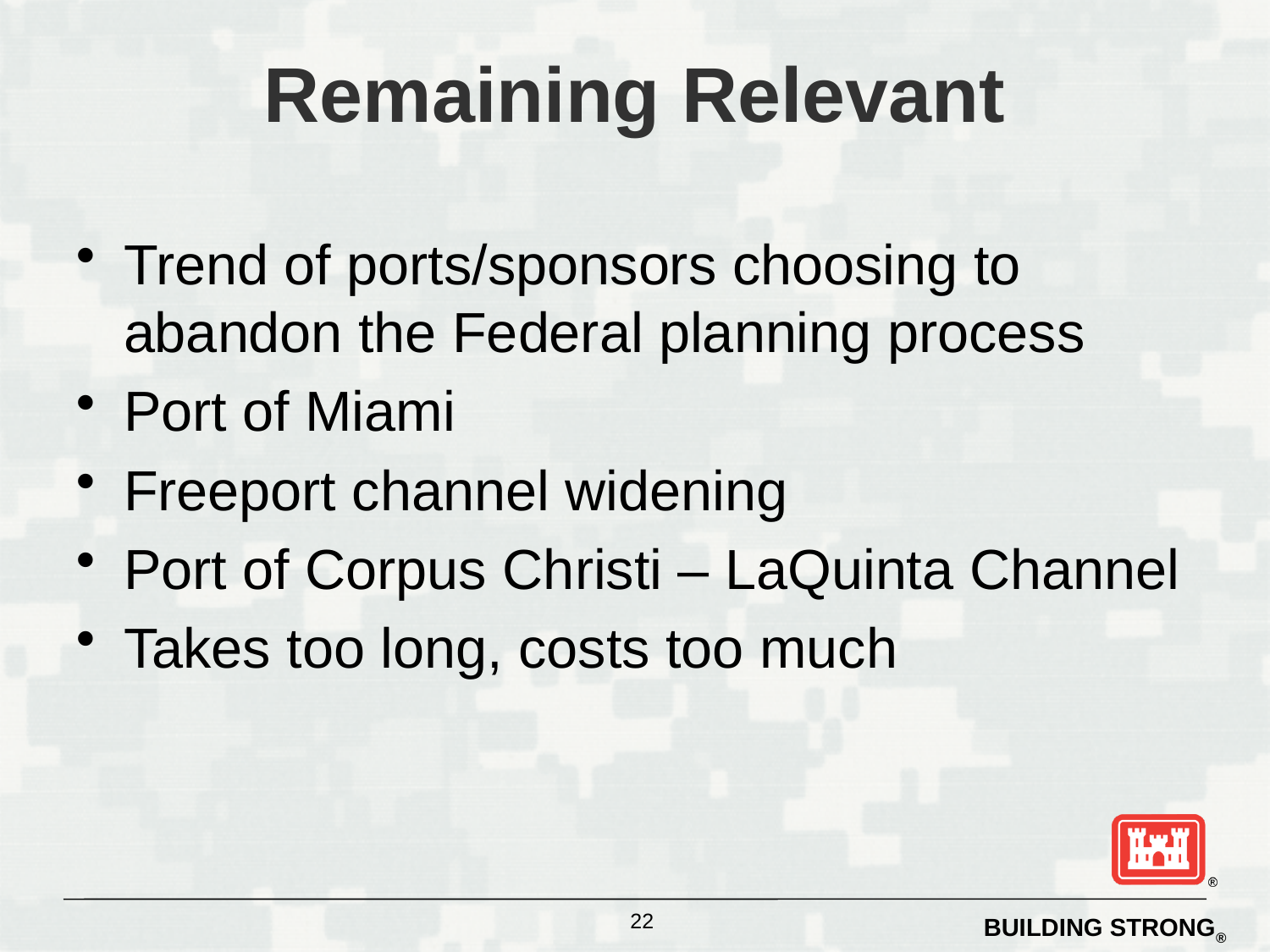

# Remaining Relevant
Trend of ports/sponsors choosing to abandon the Federal planning process
Port of Miami
Freeport channel widening
Port of Corpus Christi – LaQuinta Channel
Takes too long, costs too much
 22